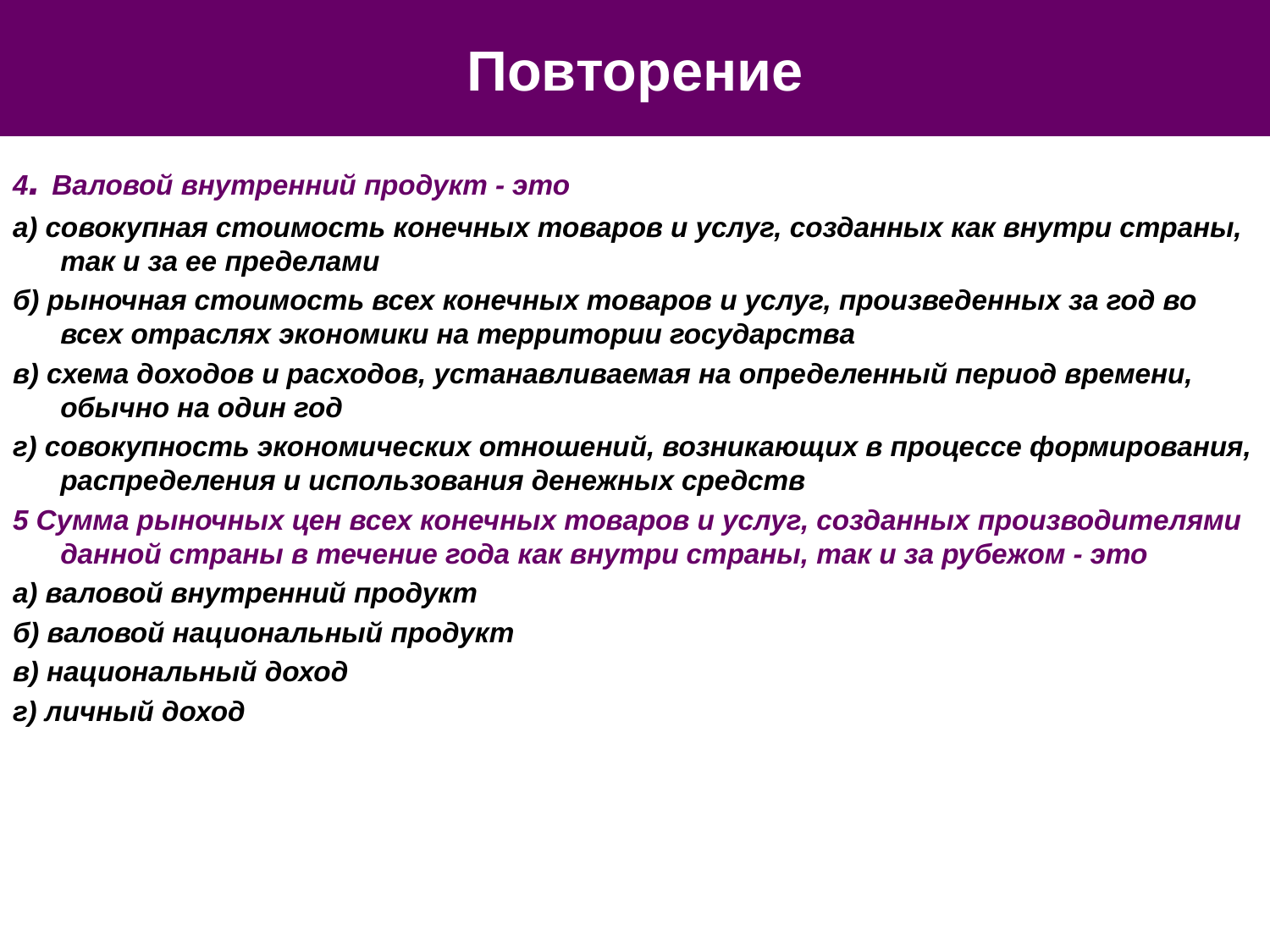

# Повторение
4. Валовой внутренний продукт - это
a) совокупная стоимость конечных товаров и услуг, созданных как внутри страны, так и за ее пределами
б) рыночная стоимость всех конечных товаров и услуг, произведенных за год во всех отраслях экономики на территории государства
в) схема доходов и расходов, устанавливаемая на определенный период времени, обычно на один год
г) совокупность экономических отношений, возникающих в процессе формирования, распределения и использования денежных средств
5 Сумма рыночных цен всех конечных товаров и услуг, созданных производителями данной страны в течение года как внутри страны, так и за рубежом - это
а) валовой внутренний продукт
б) валовой национальный продукт
в) национальный доход
г) личный доход